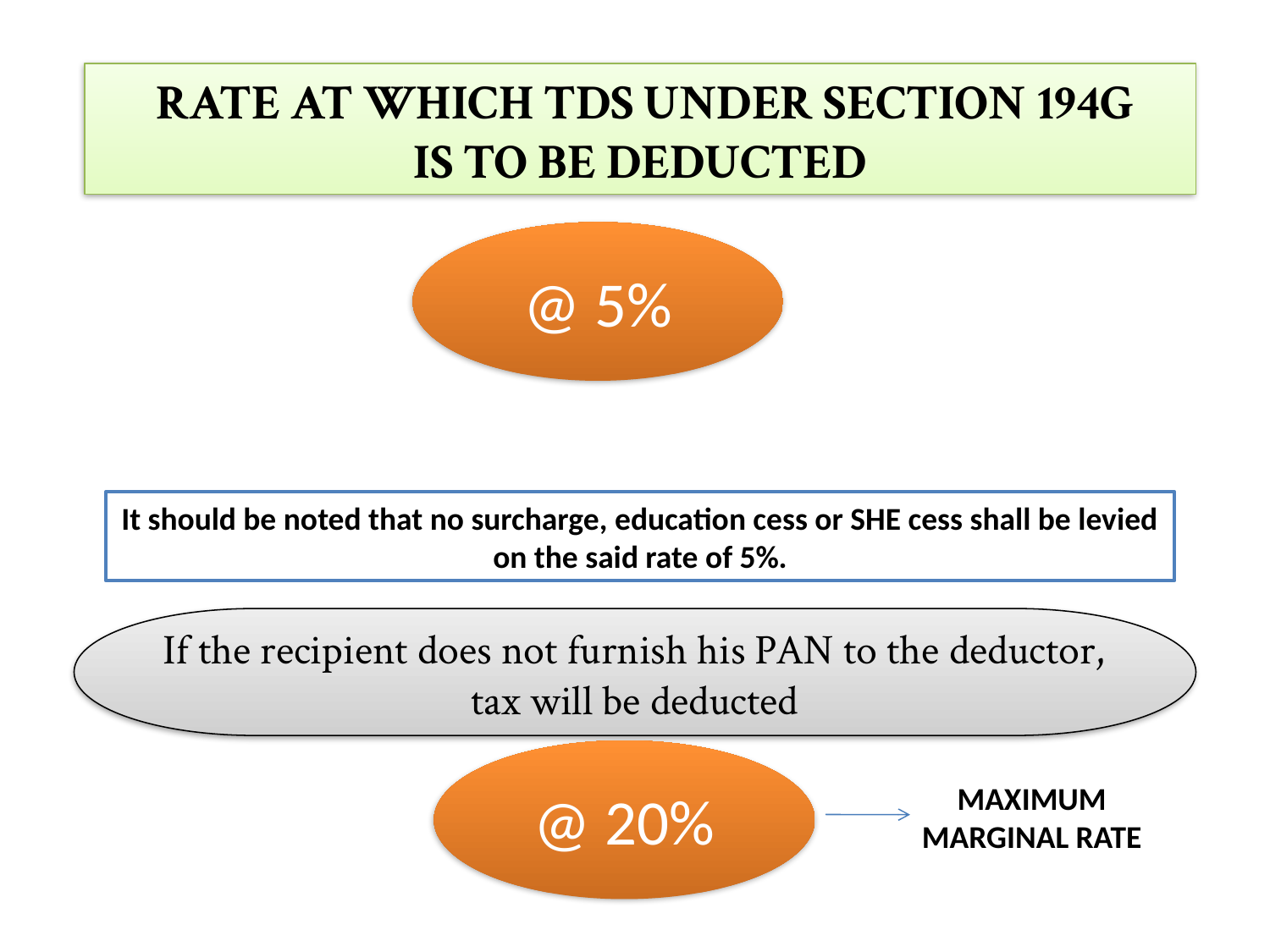

RATE AT WHICH TDS UNDER SECTION 194G IS TO BE DEDUCTED
@ 5%
It should be noted that no surcharge, education cess or SHE cess shall be levied on the said rate of 5%.
If the recipient does not furnish his PAN to the deductor, tax will be deducted
@ 20%
MAXIMUM MARGINAL RATE